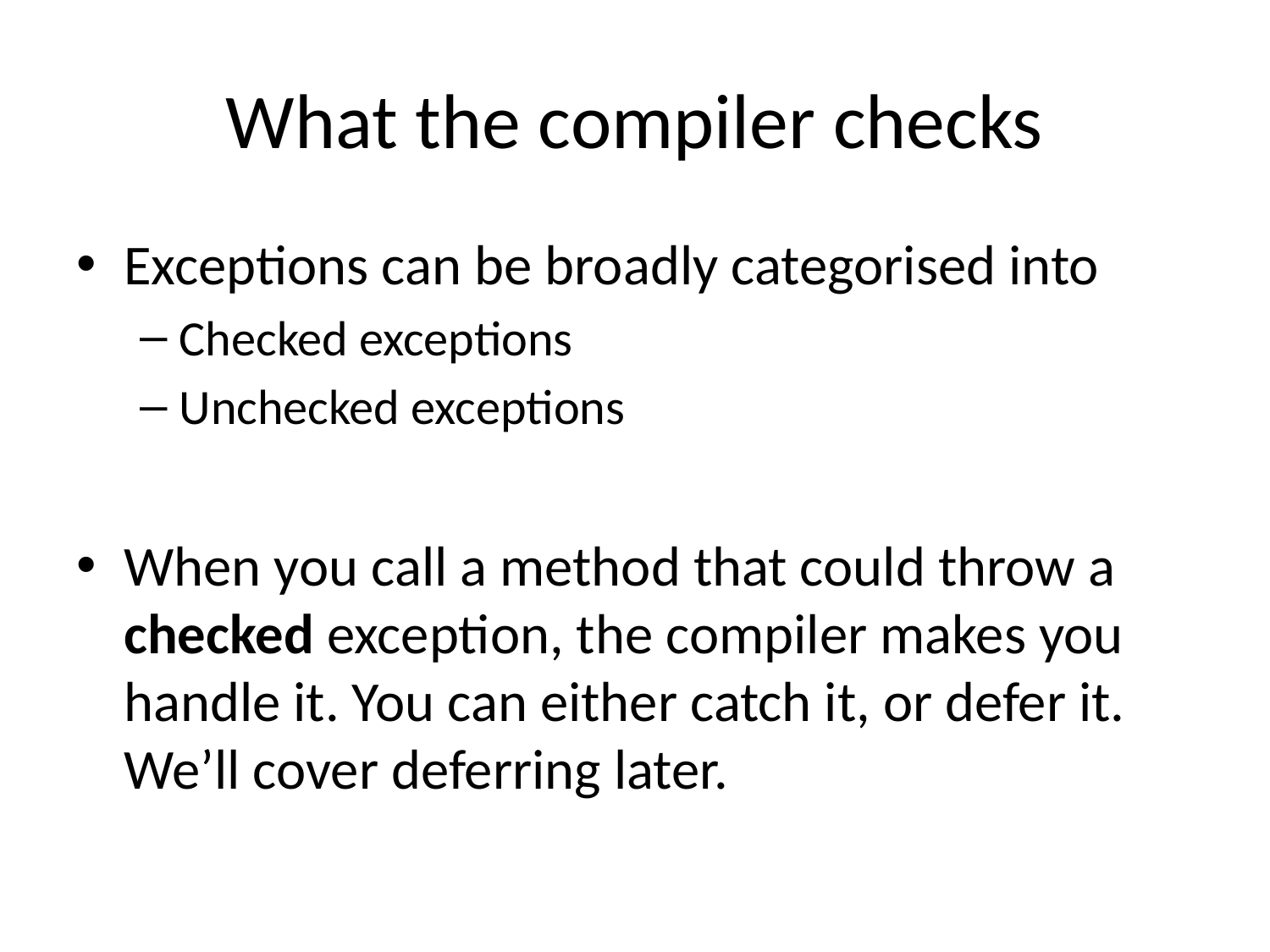

# What the compiler checks
Exceptions can be broadly categorised into
Checked exceptions
Unchecked exceptions

When you call a method that could throw a checked exception, the compiler makes you handle it. You can either catch it, or defer it. We’ll cover deferring later.